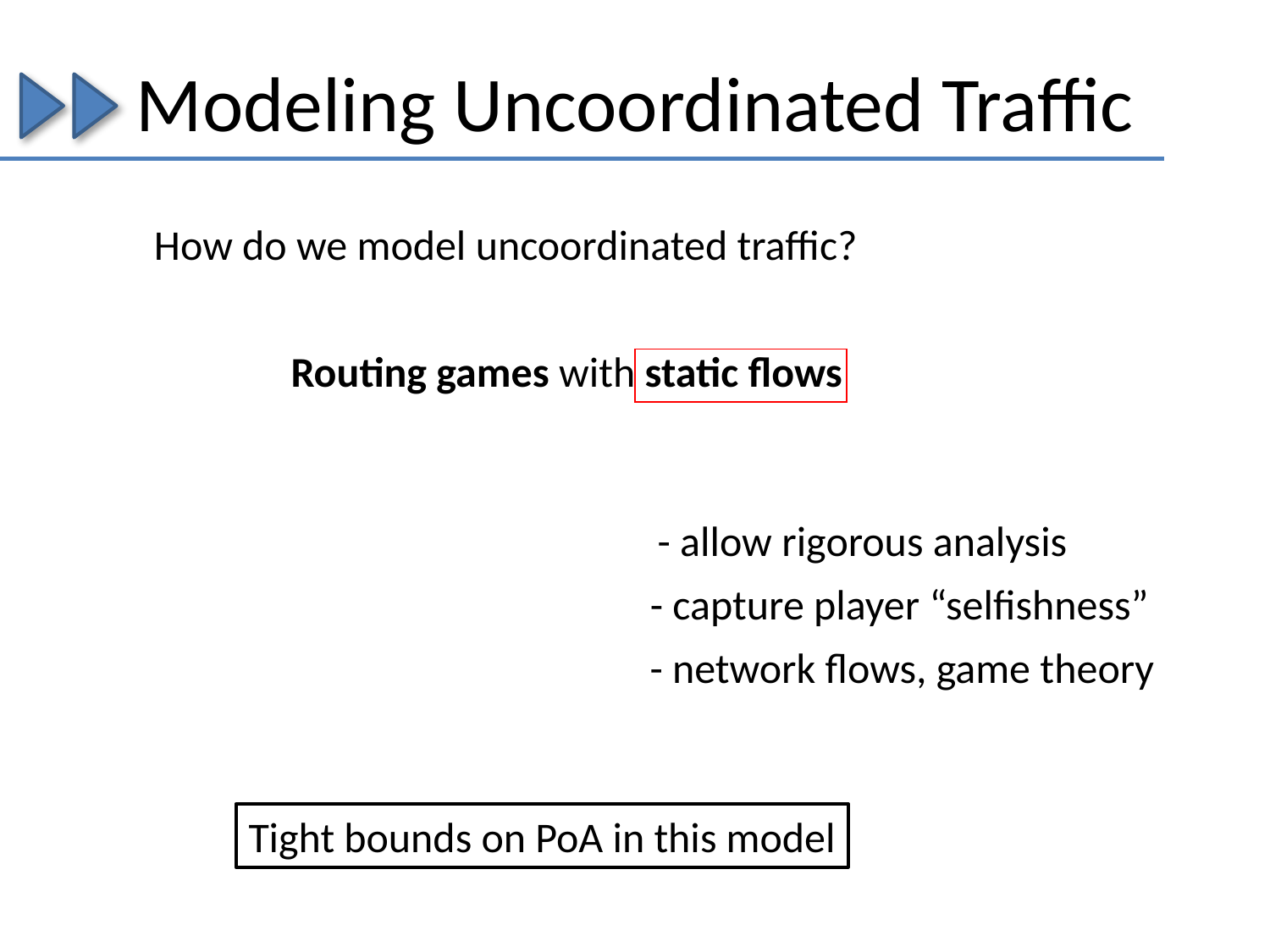

# Modeling Uncoordinated Traffic
How do we model uncoordinated traffic?
Routing games with static flows

- allow rigorous analysis
- capture player “selfishness”
- network flows, game theory
Tight bounds on PoA in this model